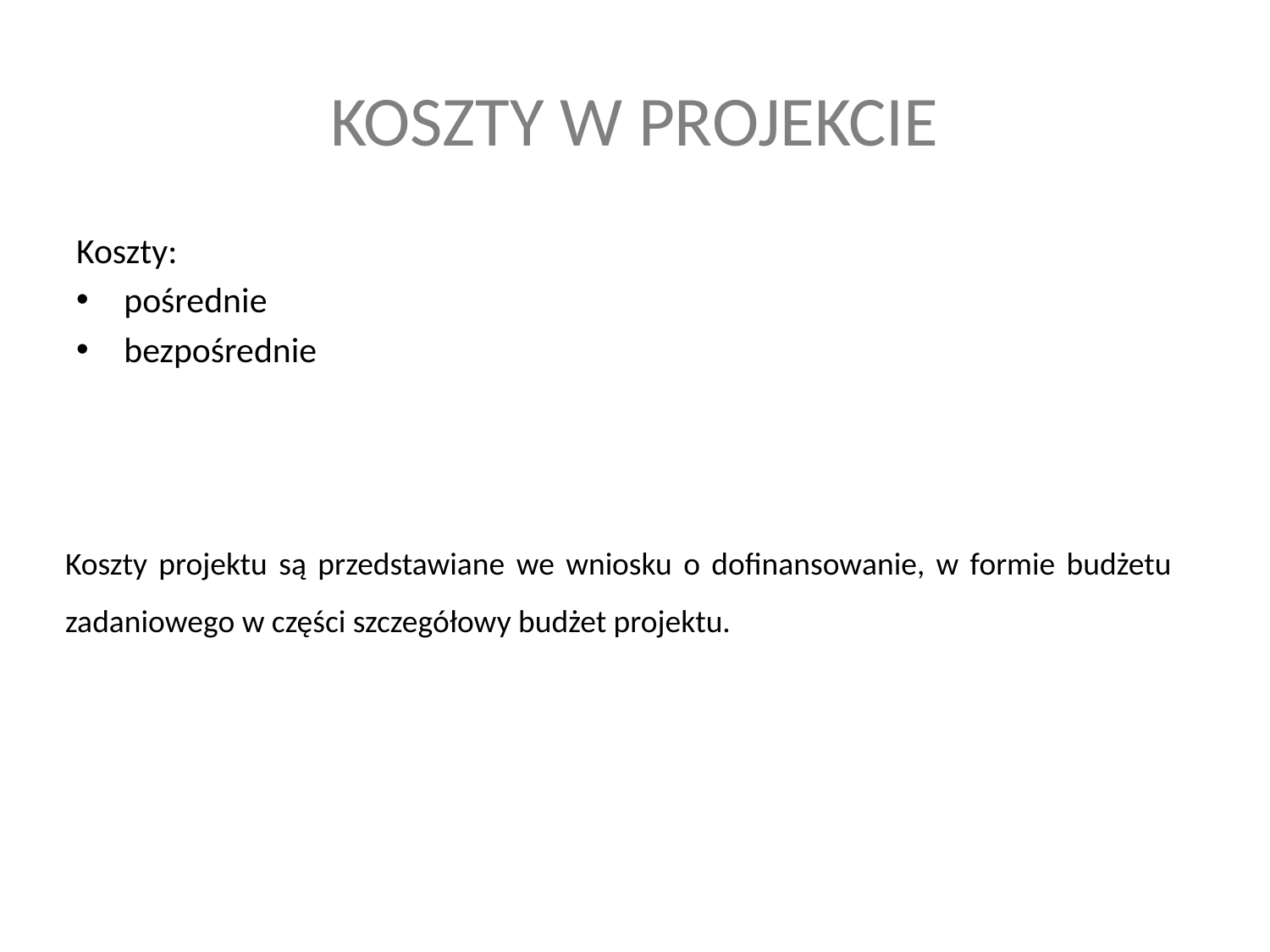

# KOSZTY W PROJEKCIE
Koszty:
pośrednie
bezpośrednie

Koszty projektu są przedstawiane we wniosku o dofinansowanie, w formie budżetu zadaniowego w części szczegółowy budżet projektu.